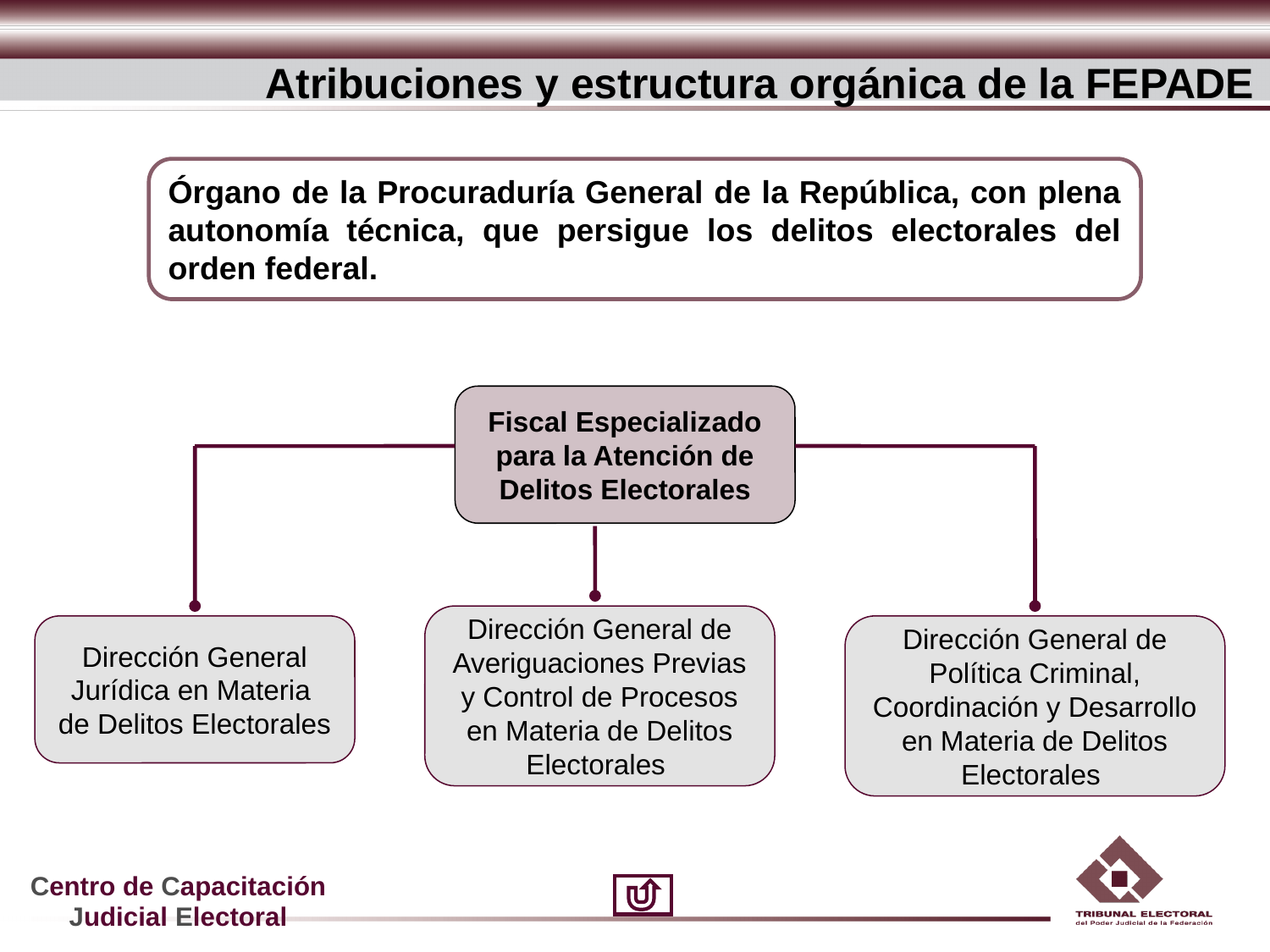

Atribuciones y estructura orgánica de la FEPADE
Órgano de la Procuraduría General de la República, con plena autonomía técnica, que persigue los delitos electorales del orden federal.
Fiscal Especializado para la Atención de Delitos Electorales

Dirección General de Averiguaciones Previas y Control de Procesos en Materia de Delitos Electorales

Dirección General Jurídica en Materia
de Delitos Electorales

Dirección General de Política Criminal, Coordinación y Desarrollo en Materia de Delitos Electorales